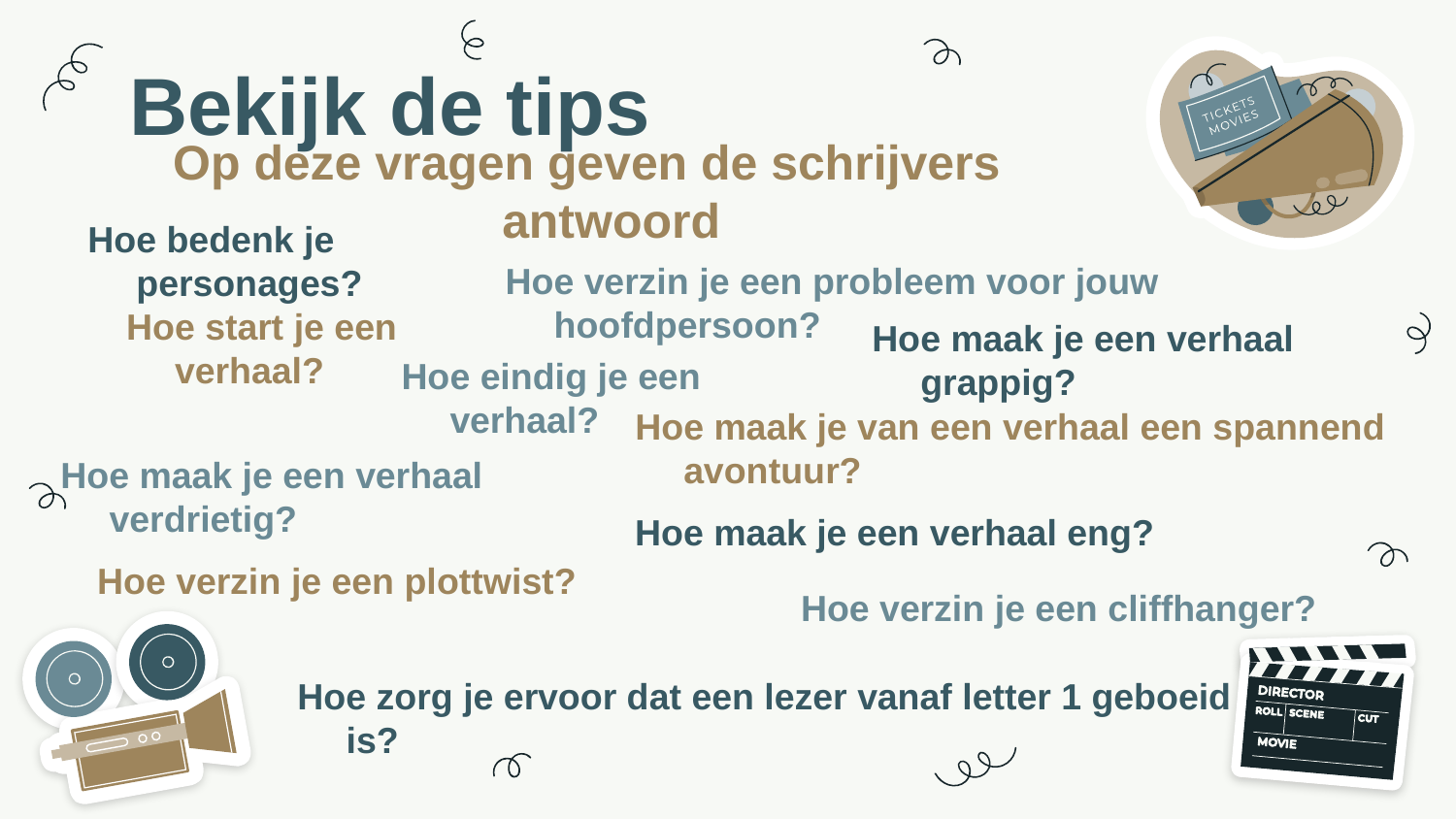

Bekijk de tips
Op deze vragen geven de schrijvers antwoord
Hoe bedenk je personages?
Hoe verzin je een probleem voor jouw hoofdpersoon?
Hoe start je een verhaal?
Hoe maak je een verhaal grappig?
Hoe eindig je een verhaal?
Hoe maak je van een verhaal een spannend avontuur?
Hoe maak je een verhaal verdrietig?
Hoe maak je een verhaal eng?
Hoe verzin je een plottwist?
Hoe verzin je een cliffhanger?

Hoe zorg je ervoor dat een lezer vanaf letter 1 geboeid is?